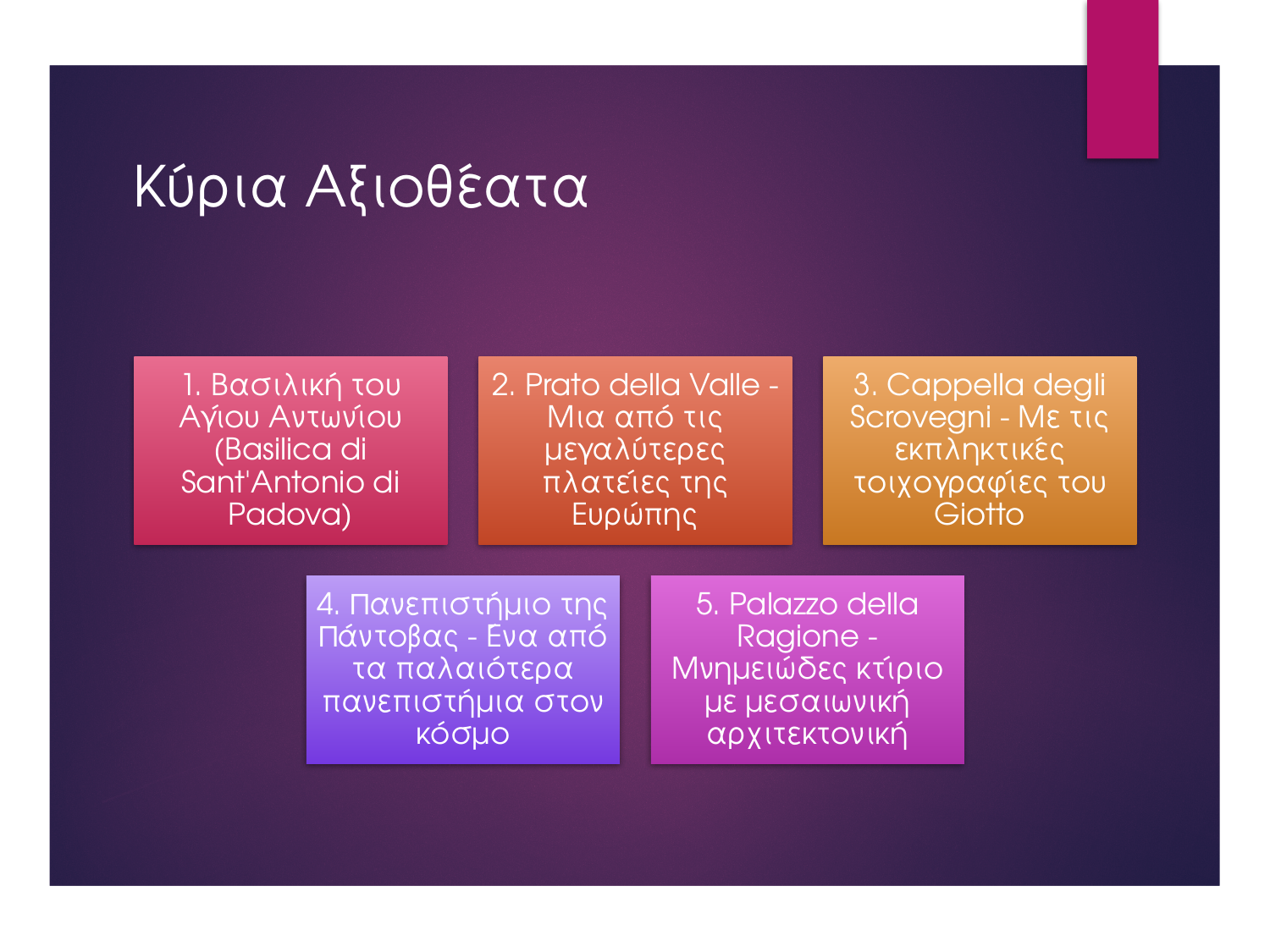

# Κύρια Αξιοθέατα
1. Βασιλική του Αγίου Αντωνίου (Basilica di Sant'Antonio di Padova)
2. Prato della Valle - Μια από τις μεγαλύτερες πλατείες της Ευρώπης
3. Cappella degli Scrovegni - Με τις εκπληκτικές τοιχογραφίες του Giotto
4. Πανεπιστήμιο της Πάντοβας - Ένα από τα παλαιότερα πανεπιστήμια στον κόσμο
5. Palazzo della Ragione - Μνημειώδες κτίριο με μεσαιωνική αρχιτεκτονική